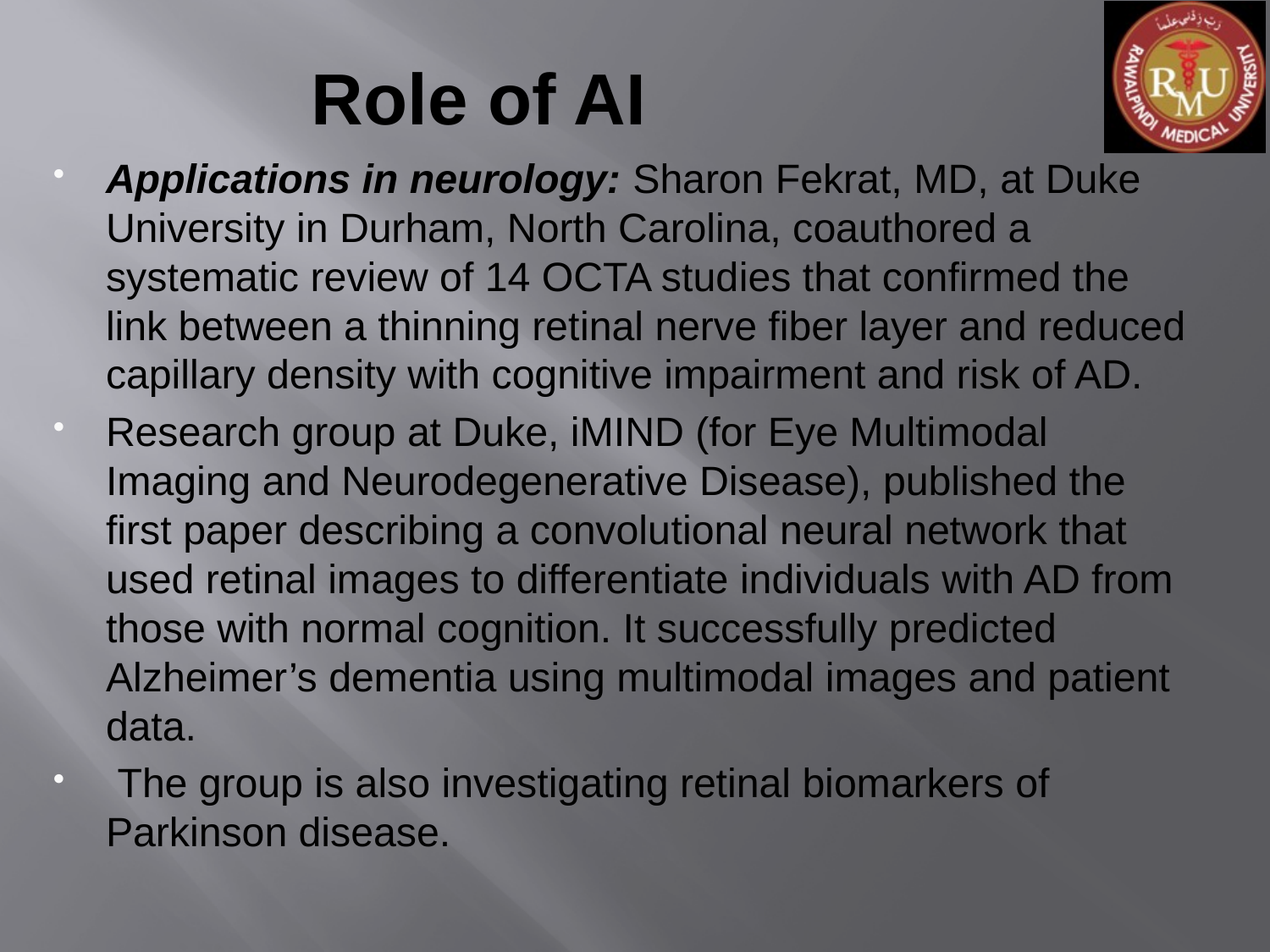

# Role of AI
Applications in neurology: Sharon Fekrat, MD, at Duke University in Durham, North Carolina, coauthored a systematic review of 14 OCTA stud­ies that confirmed the link between a thinning ret­inal nerve fiber layer and reduced capillary density with cognitive impairment and risk of AD.
Research group at Duke, iMIND (for Eye Multi­modal Imaging and Neurodegenerative Disease), published the first paper describing a convolu­tional neural network that used retinal images to differentiate individuals with AD from those with normal cognition. It successfully predicted Alzheimer’s dementia using multimodal images and patient data.
 The group is also investigating retinal biomarkers of Parkinson disease.